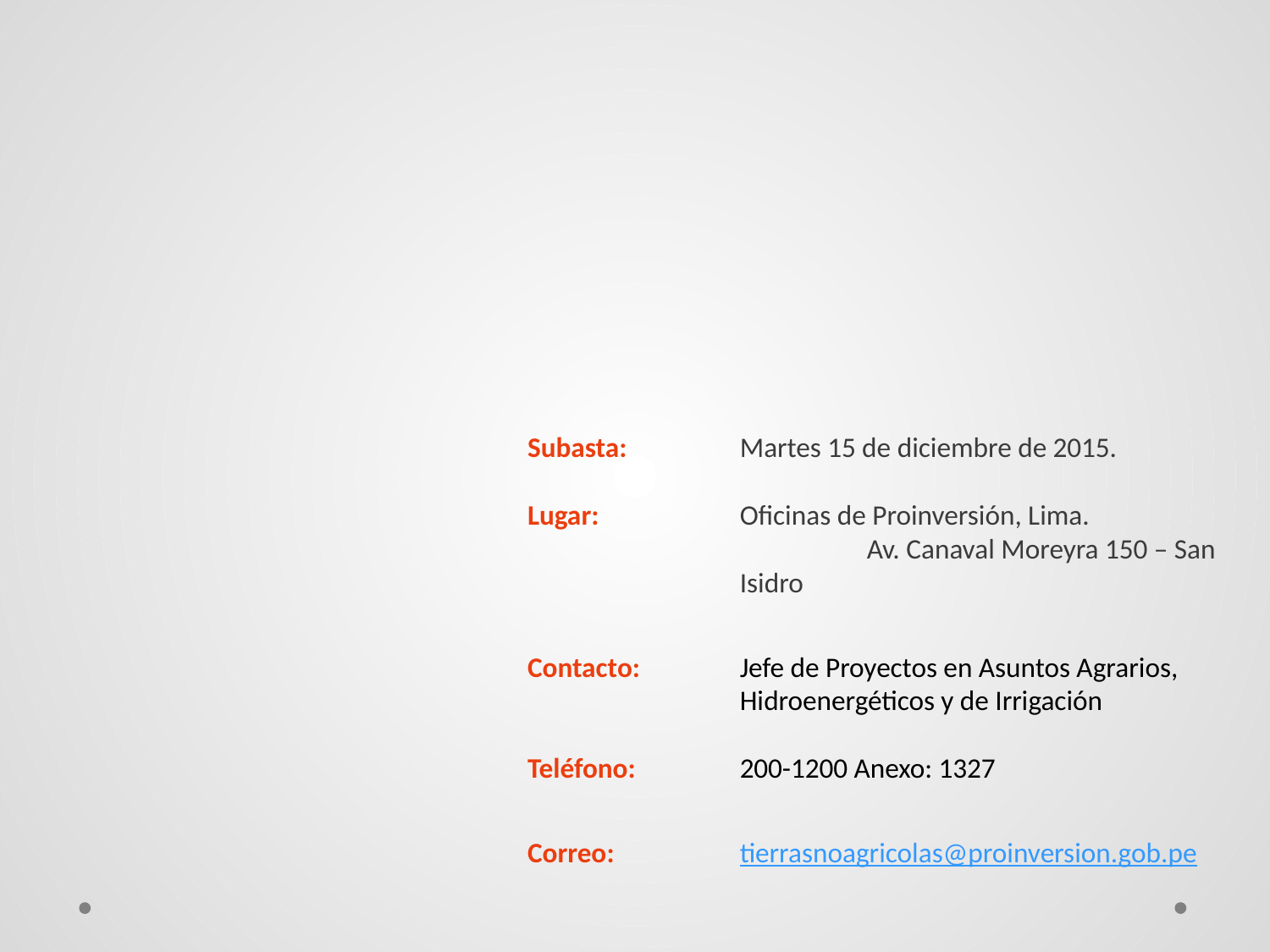

Subasta: 	Martes 15 de diciembre de 2015.

Lugar: 	Oficinas de Proinversión, Lima.
		Av. Canaval Moreyra 150 – San Isidro

Contacto:	Jefe de Proyectos en Asuntos Agrarios, Hidroenergéticos y de Irrigación

Teléfono:	200-1200 Anexo: 1327

Correo:	tierrasnoagricolas@proinversion.gob.pe